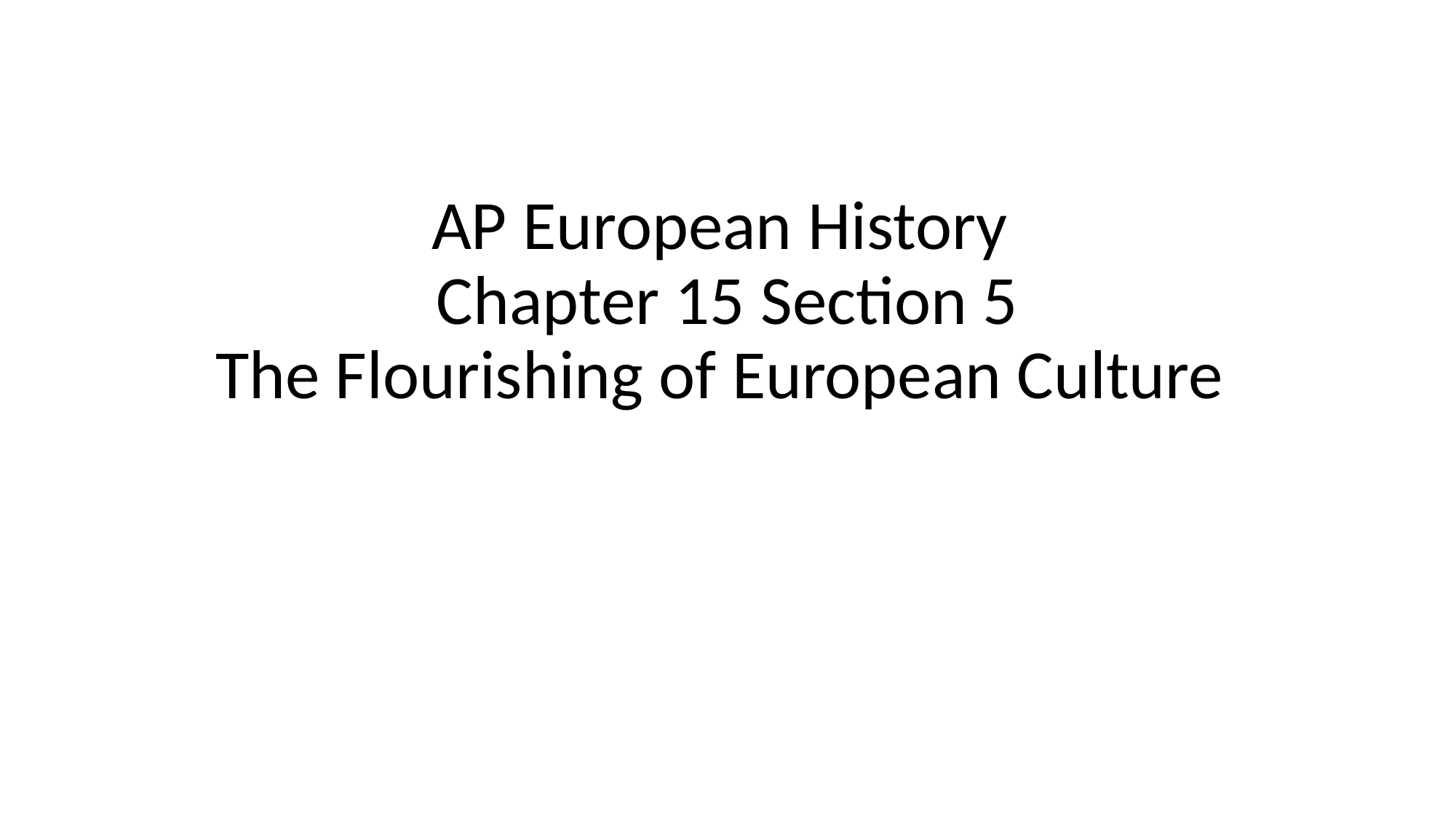

# AP European History Chapter 15 Section 5 The Flourishing of European Culture